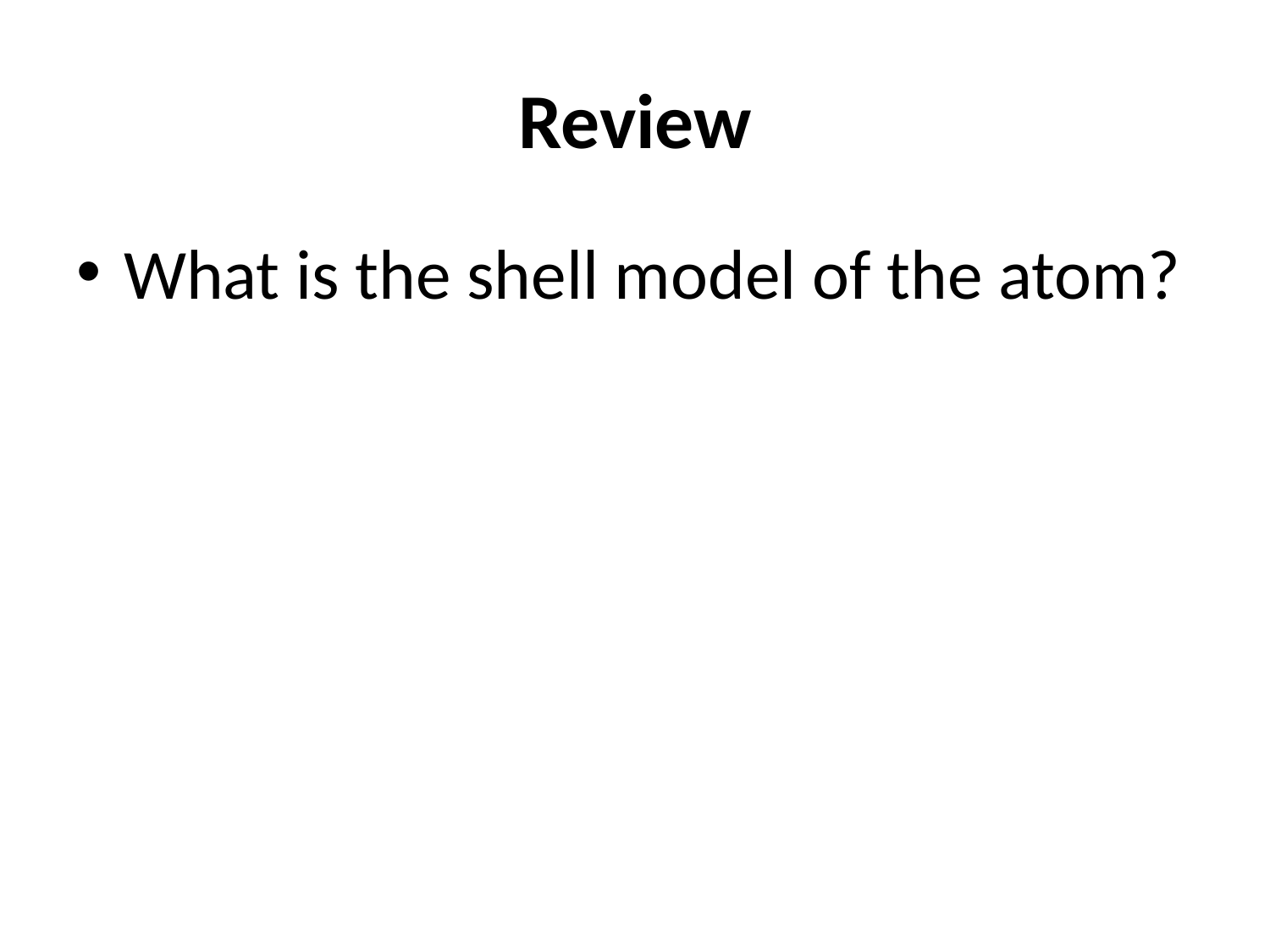

# Review
What is the shell model of the atom?